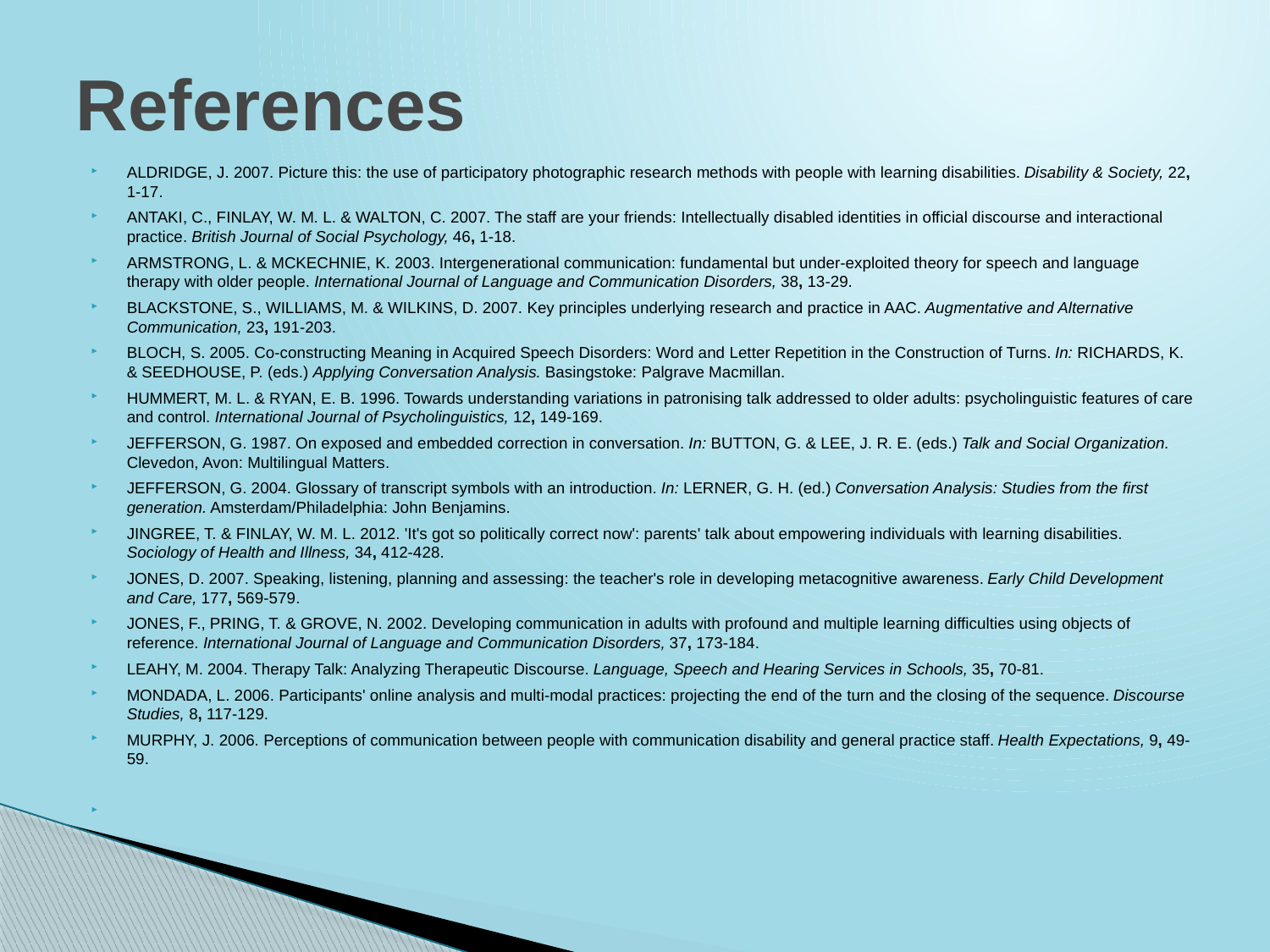

# References
ALDRIDGE, J. 2007. Picture this: the use of participatory photographic research methods with people with learning disabilities. Disability & Society, 22, 1-17.
ANTAKI, C., FINLAY, W. M. L. & WALTON, C. 2007. The staff are your friends: Intellectually disabled identities in official discourse and interactional practice. British Journal of Social Psychology, 46, 1-18.
ARMSTRONG, L. & MCKECHNIE, K. 2003. Intergenerational communication: fundamental but under-exploited theory for speech and language therapy with older people. International Journal of Language and Communication Disorders, 38, 13-29.
BLACKSTONE, S., WILLIAMS, M. & WILKINS, D. 2007. Key principles underlying research and practice in AAC. Augmentative and Alternative Communication, 23, 191-203.
BLOCH, S. 2005. Co-constructing Meaning in Acquired Speech Disorders: Word and Letter Repetition in the Construction of Turns. In: RICHARDS, K. & SEEDHOUSE, P. (eds.) Applying Conversation Analysis. Basingstoke: Palgrave Macmillan.
HUMMERT, M. L. & RYAN, E. B. 1996. Towards understanding variations in patronising talk addressed to older adults: psycholinguistic features of care and control. International Journal of Psycholinguistics, 12, 149-169.
JEFFERSON, G. 1987. On exposed and embedded correction in conversation. In: BUTTON, G. & LEE, J. R. E. (eds.) Talk and Social Organization. Clevedon, Avon: Multilingual Matters.
JEFFERSON, G. 2004. Glossary of transcript symbols with an introduction. In: LERNER, G. H. (ed.) Conversation Analysis: Studies from the first generation. Amsterdam/Philadelphia: John Benjamins.
JINGREE, T. & FINLAY, W. M. L. 2012. 'It's got so politically correct now': parents' talk about empowering individuals with learning disabilities. Sociology of Health and Illness, 34, 412-428.
JONES, D. 2007. Speaking, listening, planning and assessing: the teacher's role in developing metacognitive awareness. Early Child Development and Care, 177, 569-579.
JONES, F., PRING, T. & GROVE, N. 2002. Developing communication in adults with profound and multiple learning difficulties using objects of reference. International Journal of Language and Communication Disorders, 37, 173-184.
LEAHY, M. 2004. Therapy Talk: Analyzing Therapeutic Discourse. Language, Speech and Hearing Services in Schools, 35, 70-81.
MONDADA, L. 2006. Participants' online analysis and multi-modal practices: projecting the end of the turn and the closing of the sequence. Discourse Studies, 8, 117-129.
MURPHY, J. 2006. Perceptions of communication between people with communication disability and general practice staff. Health Expectations, 9, 49-59.